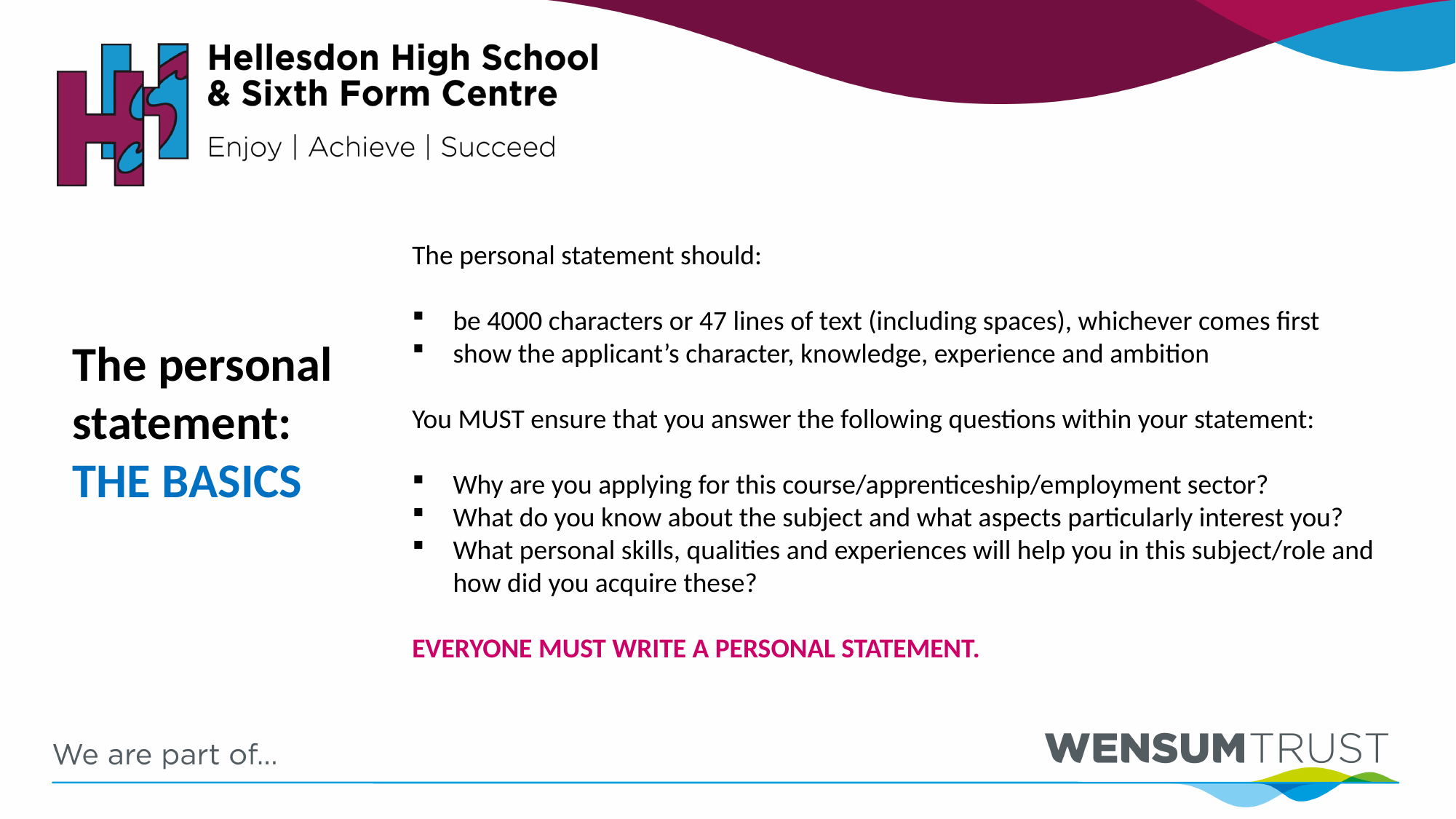

The personal statement should:

be 4000 characters or 47 lines of text (including spaces), whichever comes first
show the applicant’s character, knowledge, experience and ambition

You MUST ensure that you answer the following questions within your statement:

Why are you applying for this course/apprenticeship/employment sector?
What do you know about the subject and what aspects particularly interest you?
What personal skills, qualities and experiences will help you in this subject/role and how did you acquire these?

EVERYONE MUST WRITE A PERSONAL STATEMENT.

The personal statement:
THE BASICS